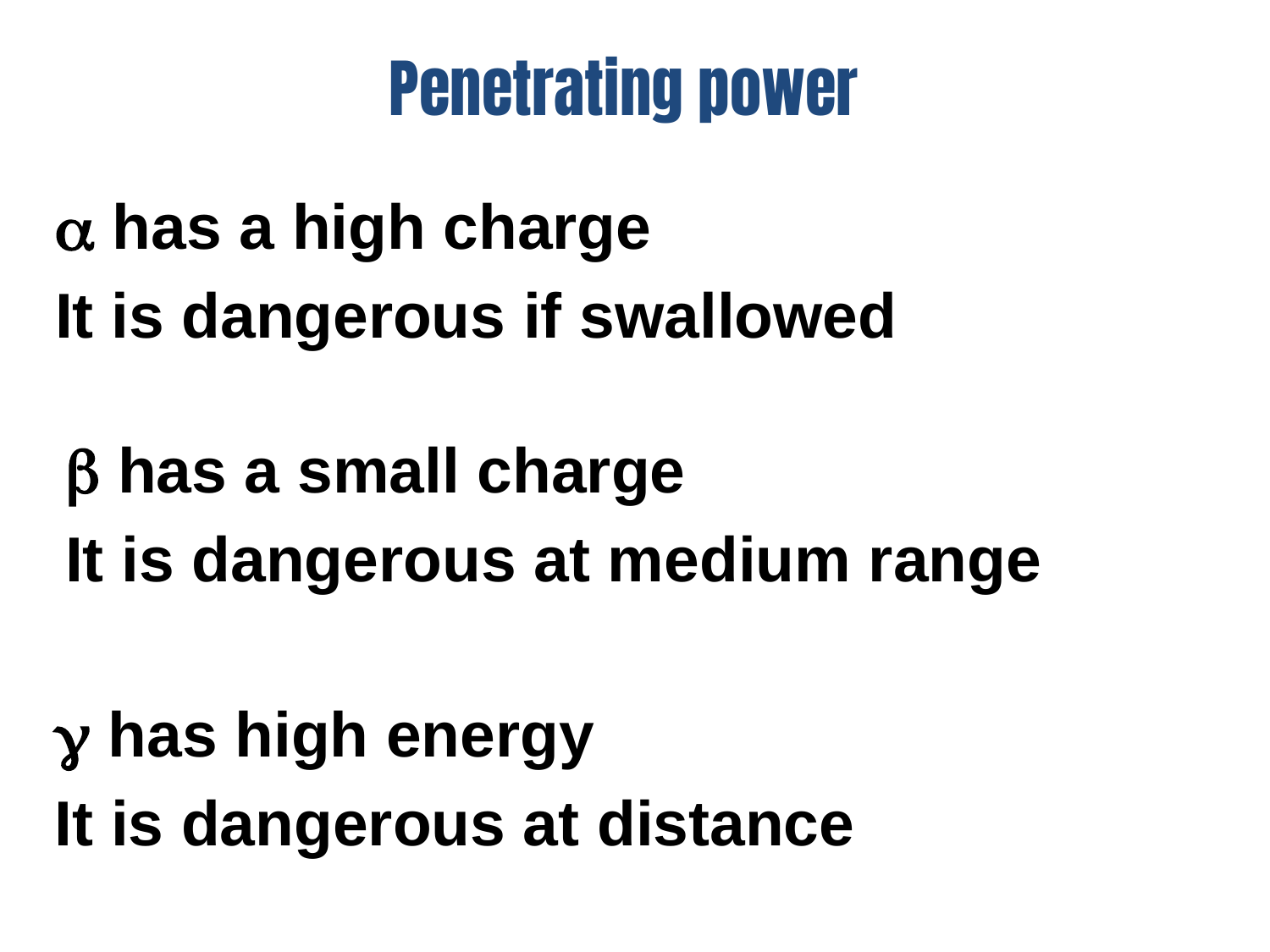

# Penetrating power
α has a high charge
It is dangerous if swallowed
β has a small charge
It is dangerous at medium range
γ has high energy
It is dangerous at distance